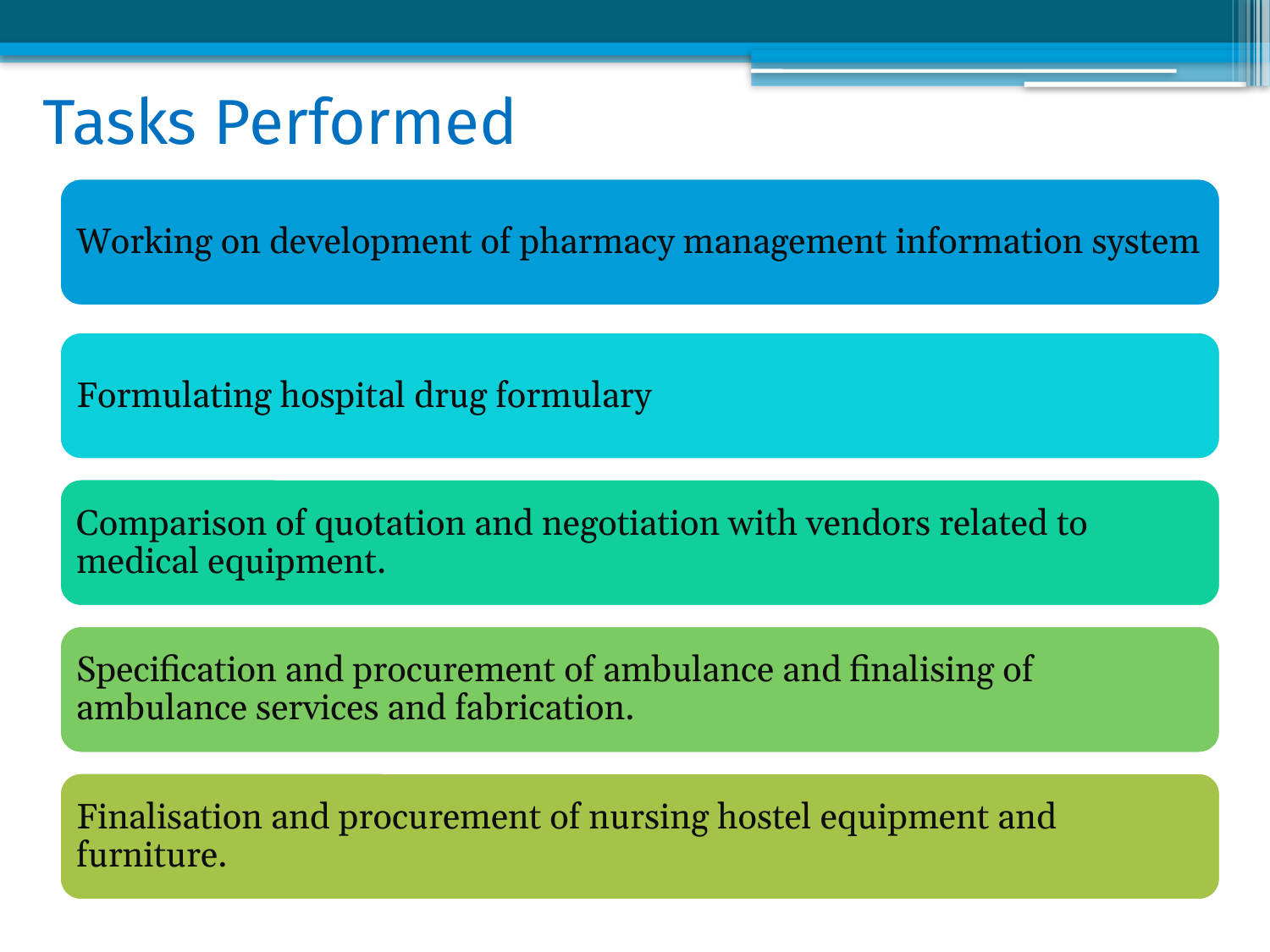

# Tasks Performed
Working on development of pharmacy management information system
Formulating hospital drug formulary
Comparison of quotation and negotiation with vendors related to medical equipment.
Specification and procurement of ambulance and finalising of ambulance services and fabrication.
Finalisation and procurement of nursing hostel equipment and furniture.